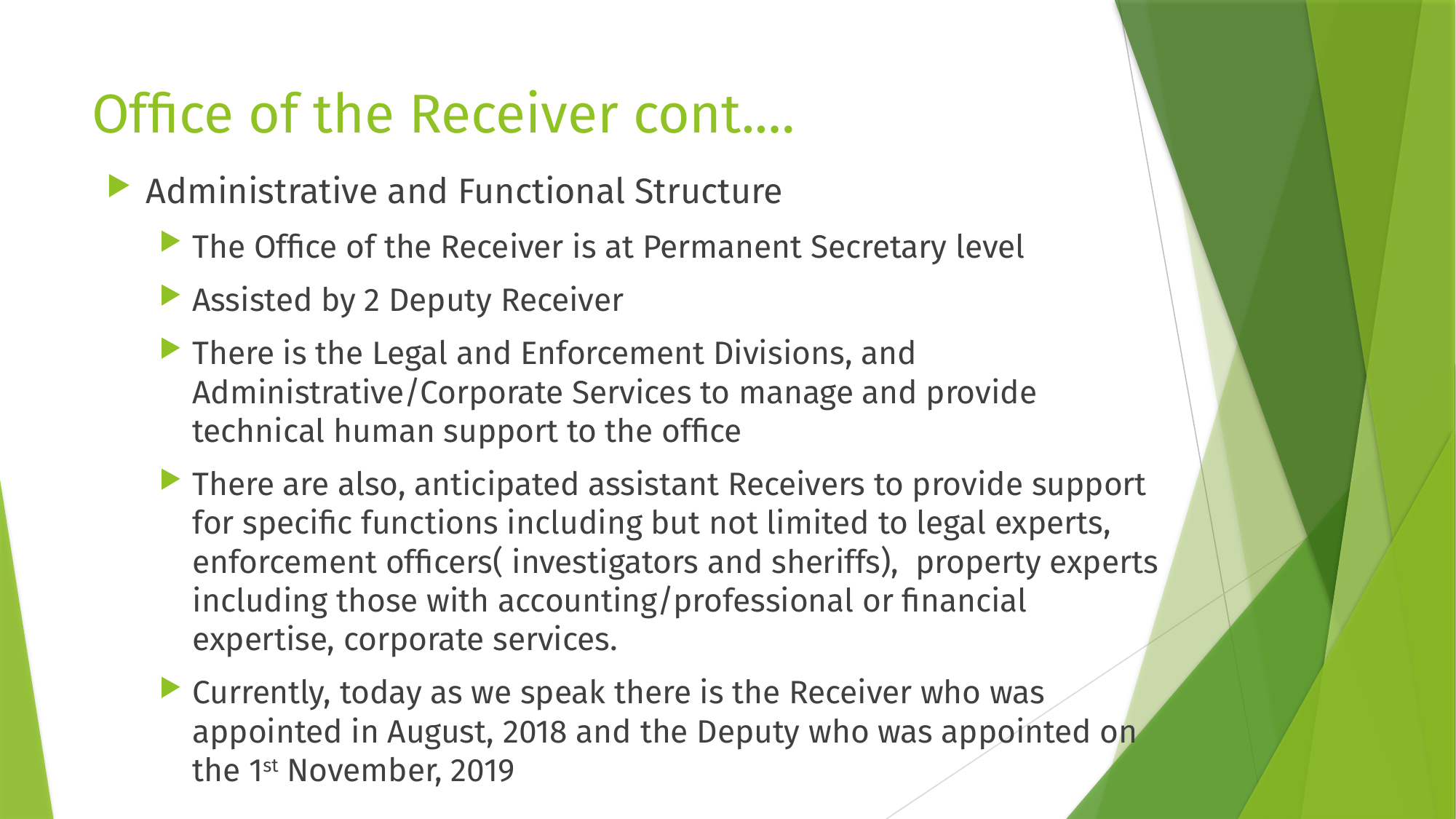

# Office of the Receiver cont.…
Administrative and Functional Structure
The Office of the Receiver is at Permanent Secretary level
Assisted by 2 Deputy Receiver
There is the Legal and Enforcement Divisions, and Administrative/Corporate Services to manage and provide technical human support to the office
There are also, anticipated assistant Receivers to provide support for specific functions including but not limited to legal experts, enforcement officers( investigators and sheriffs),  property experts including those with accounting/professional or financial expertise, corporate services.
Currently, today as we speak there is the Receiver who was appointed in August, 2018 and the Deputy who was appointed on the 1st November, 2019